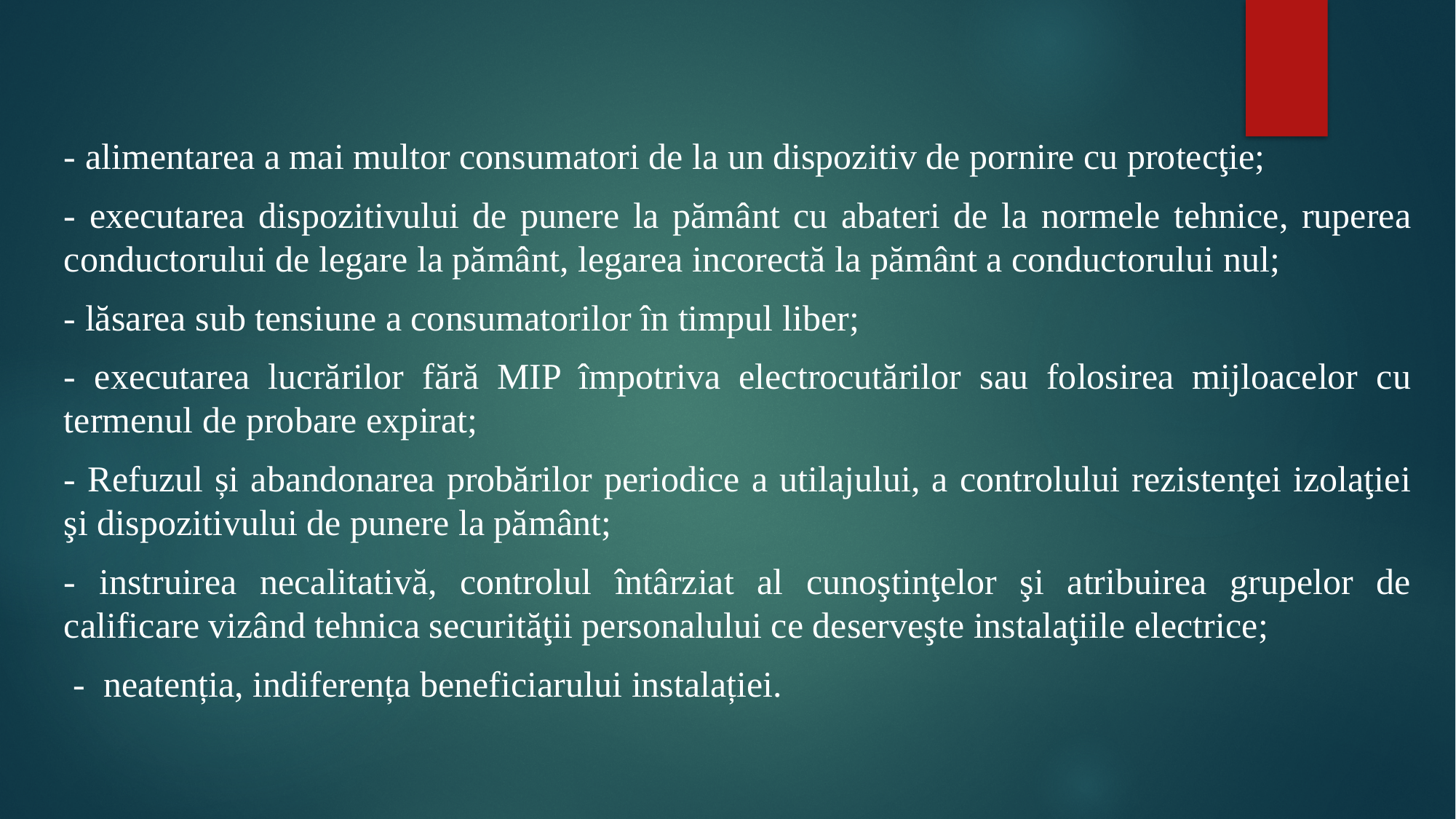

#
- alimentarea a mai multor consumatori de la un dispozitiv de pornire cu protecţie;
- executarea dispozitivului de punere la pământ cu abateri de la normele tehnice, ruperea conductorului de legare la pământ, legarea incorectă la pământ a conductorului nul;
- lăsarea sub tensiune a consumatorilor în timpul liber;
- executarea lucrărilor fără MIP împotriva electrocutărilor sau folosirea mijloacelor cu termenul de probare expirat;
- Refuzul și abandonarea probărilor periodice a utilajului, a controlului rezistenţei izolaţiei şi dispozitivului de punere la pământ;
- instruirea necalitativă, controlul întârziat al cunoştinţelor şi atribuirea grupelor de calificare vizând tehnica securităţii personalului ce deserveşte instalaţiile electrice;
 -  neatenția, indiferența beneficiarului instalației.